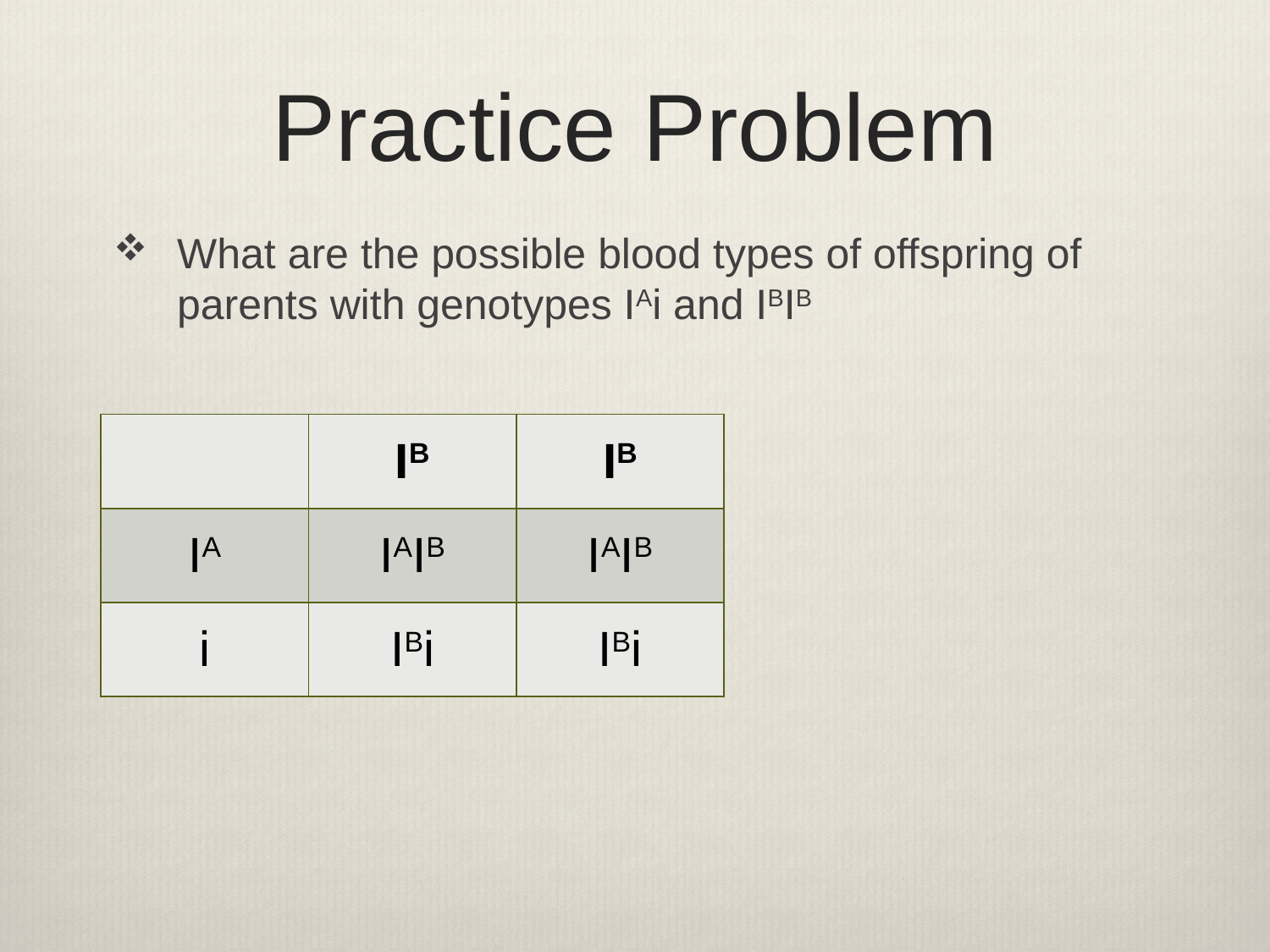

# Practice Problem
What are the possible blood types of offspring of parents with genotypes IAi and IBIB

|  | IB | IB |
| --- | --- | --- |
| IA | IAIB | IAIB |
| i | IBi | IBi |